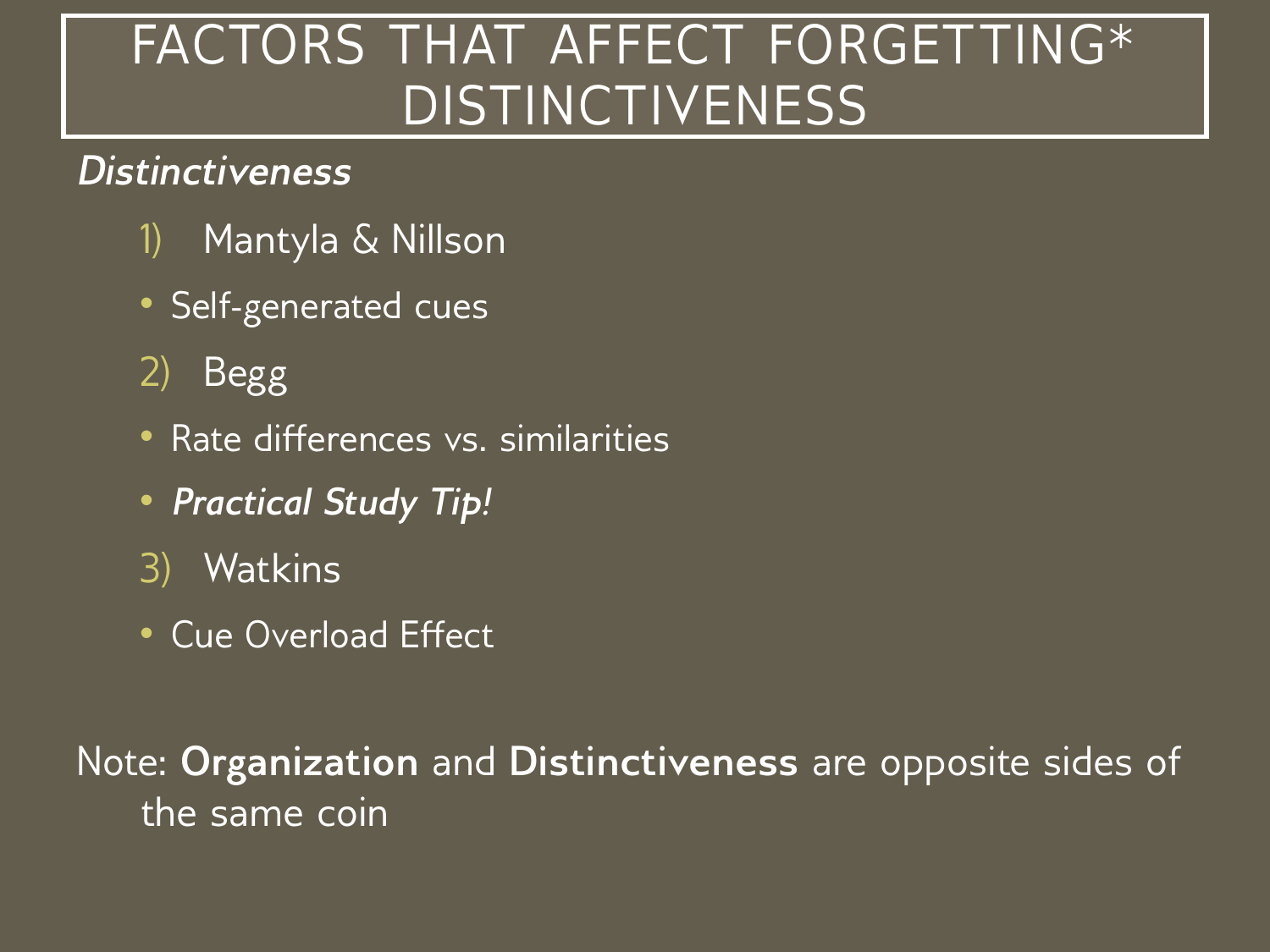

# Factors that affect forgetting* Distinctiveness
Distinctiveness
Mantyla & Nillson
Self-generated cues
Begg
Rate differences vs. similarities
Practical Study Tip!
Watkins
Cue Overload Effect

Note: Organization and Distinctiveness are opposite sides of the same coin